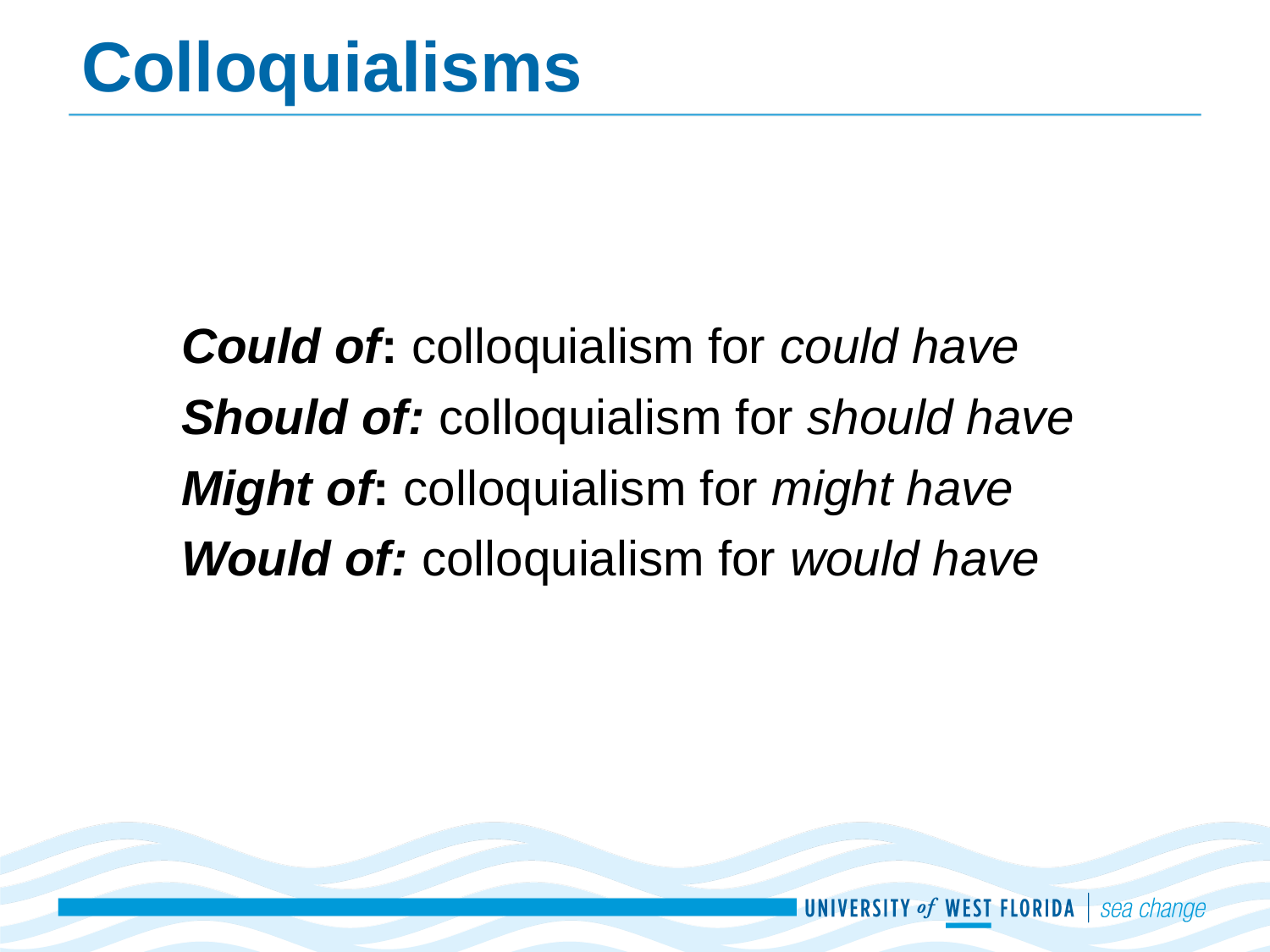

# Colloquialisms
Could of: colloquialism for could have
Should of: colloquialism for should have
Might of: colloquialism for might have
Would of: colloquialism for would have